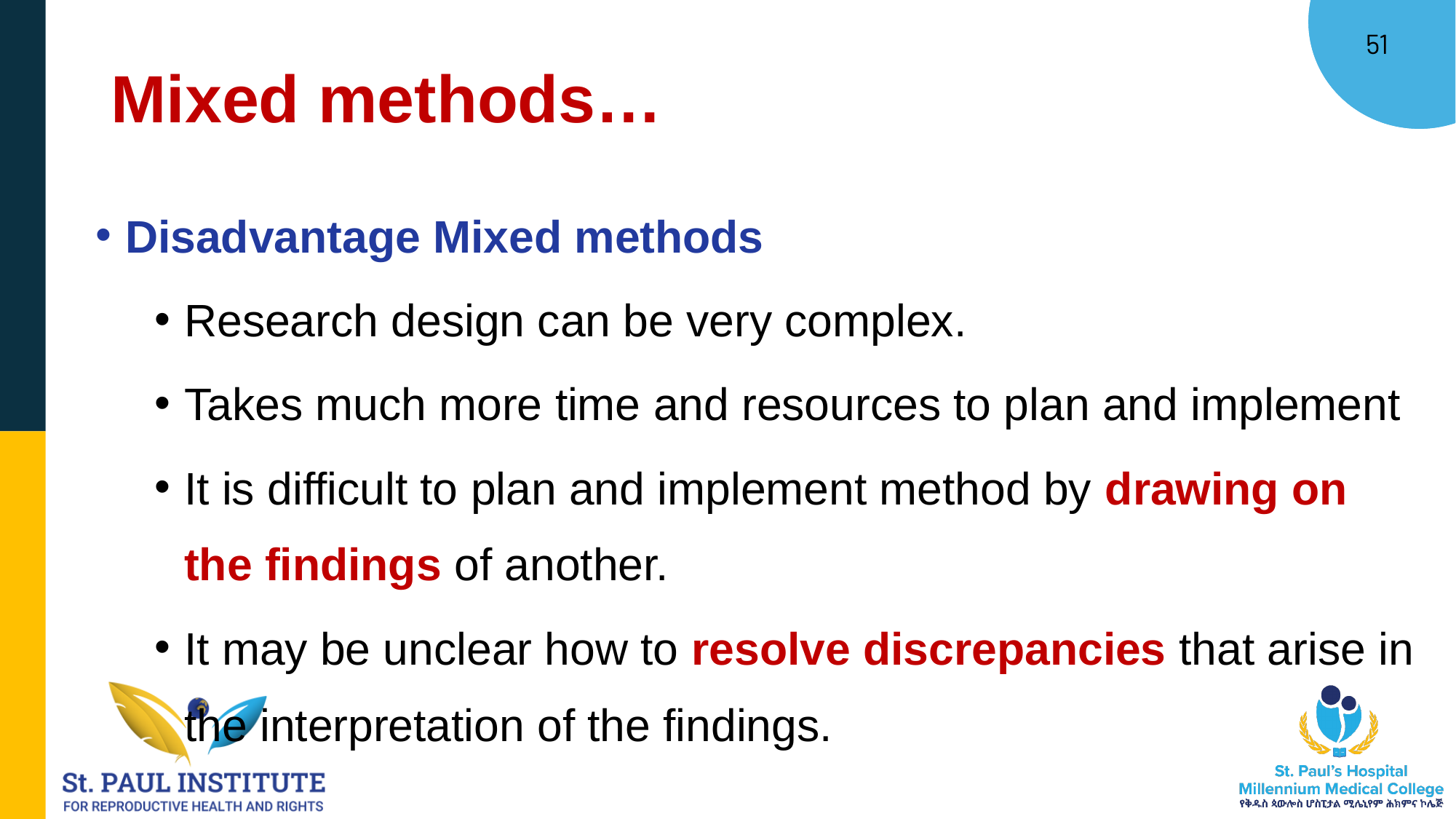

# Mixed methods…
51
Disadvantage Mixed methods
Research design can be very complex.
Takes much more time and resources to plan and implement
It is difficult to plan and implement method by drawing on the findings of another.
It may be unclear how to resolve discrepancies that arise in the interpretation of the findings.